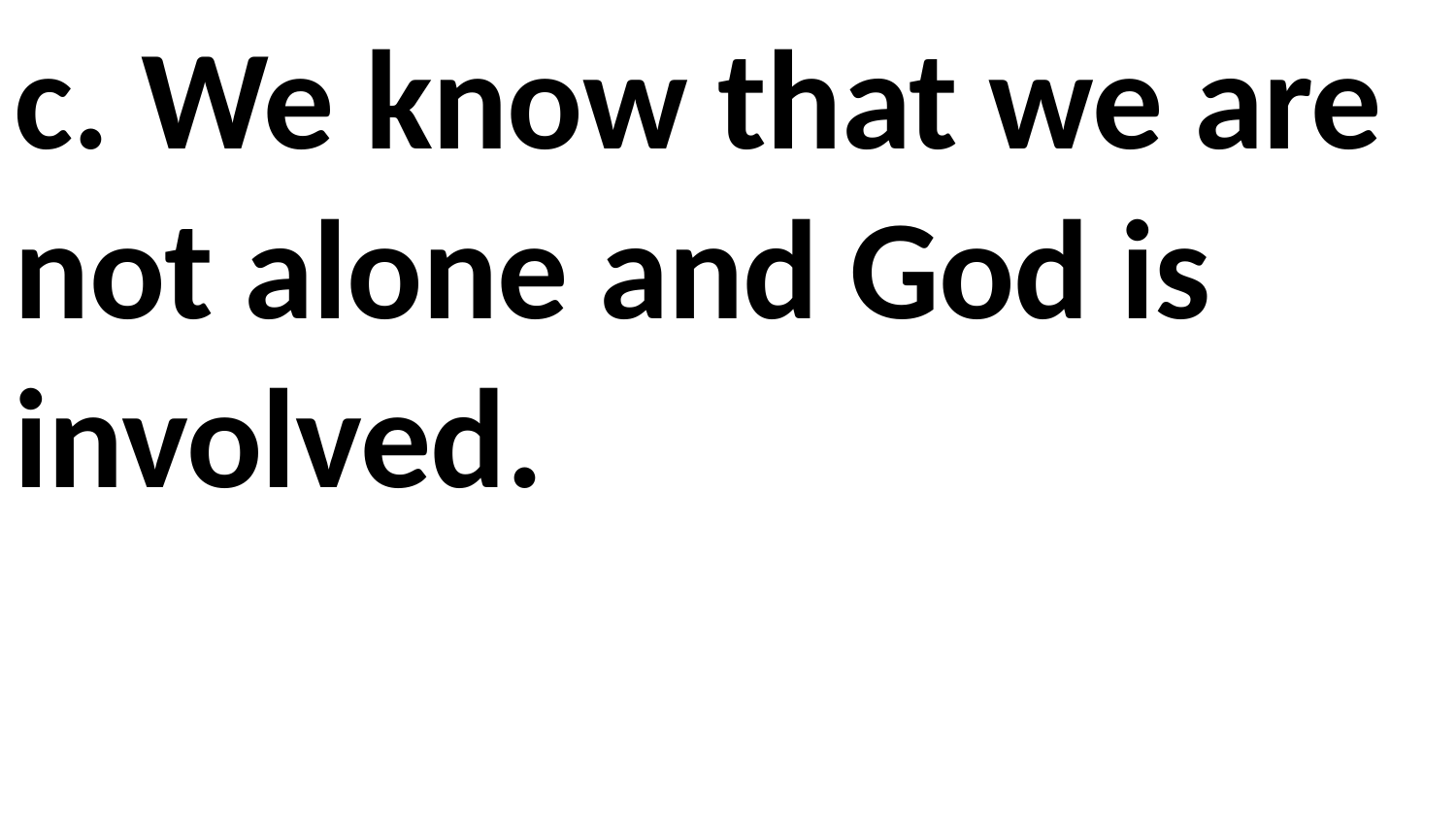

c. We know that we are not alone and God is involved.